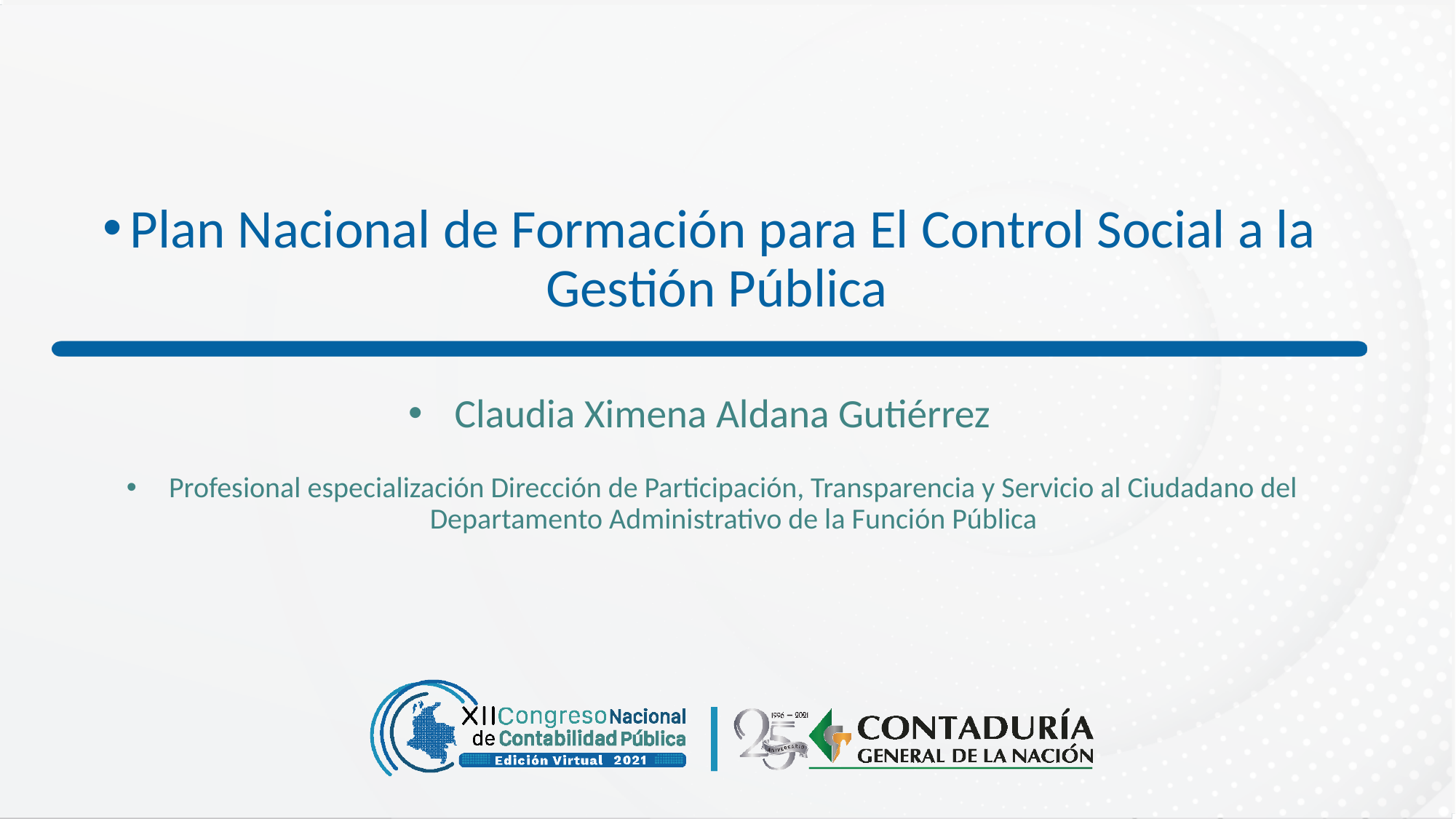

Plan Nacional de Formación para El Control Social a la Gestión Pública
Claudia Ximena Aldana Gutiérrez
Profesional especialización Dirección de Participación, Transparencia y Servicio al Ciudadano del Departamento Administrativo de la Función Pública